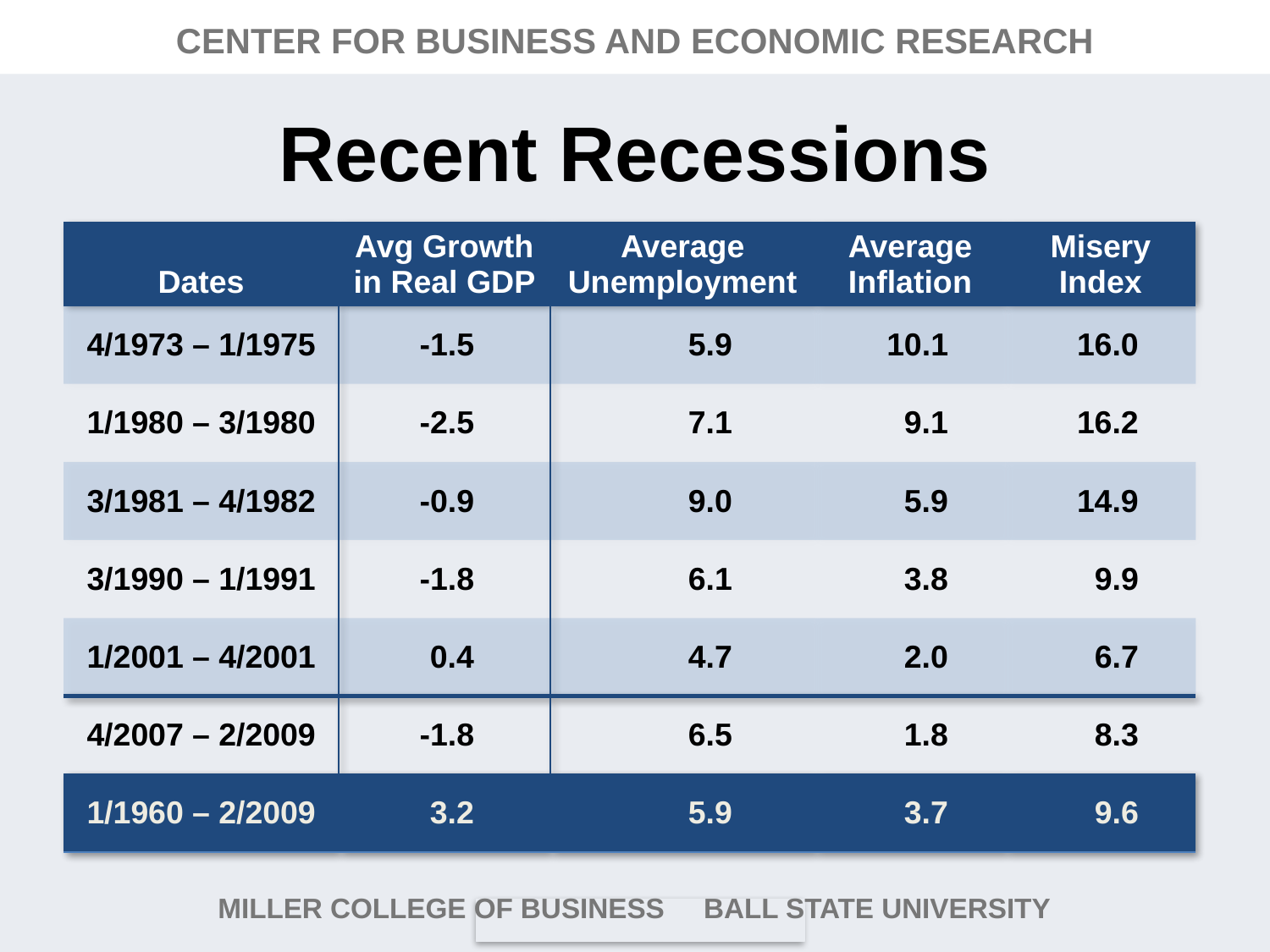

# Recent Recessions
| Dates | Avg Growth in Real GDP | Average Unemployment | Average Inflation | Misery Index |
| --- | --- | --- | --- | --- |
| 4/1973 – 1/1975 | -1.5 | 5.9 | 10.1 | 16.0 |
| 1/1980 – 3/1980 | -2.5 | 7.1 | 9.1 | 16.2 |
| 3/1981 – 4/1982 | -0.9 | 9.0 | 5.9 | 14.9 |
| 3/1990 – 1/1991 | -1.8 | 6.1 | 3.8 | 9.9 |
| 1/2001 – 4/2001 | 0.4 | 4.7 | 2.0 | 6.7 |
| 4/2007 – 2/2009 | -1.8 | 6.5 | 1.8 | 8.3 |
| 1/1960 – 2/2009 | 3.2 | 5.9 | 3.7 | 9.6 |